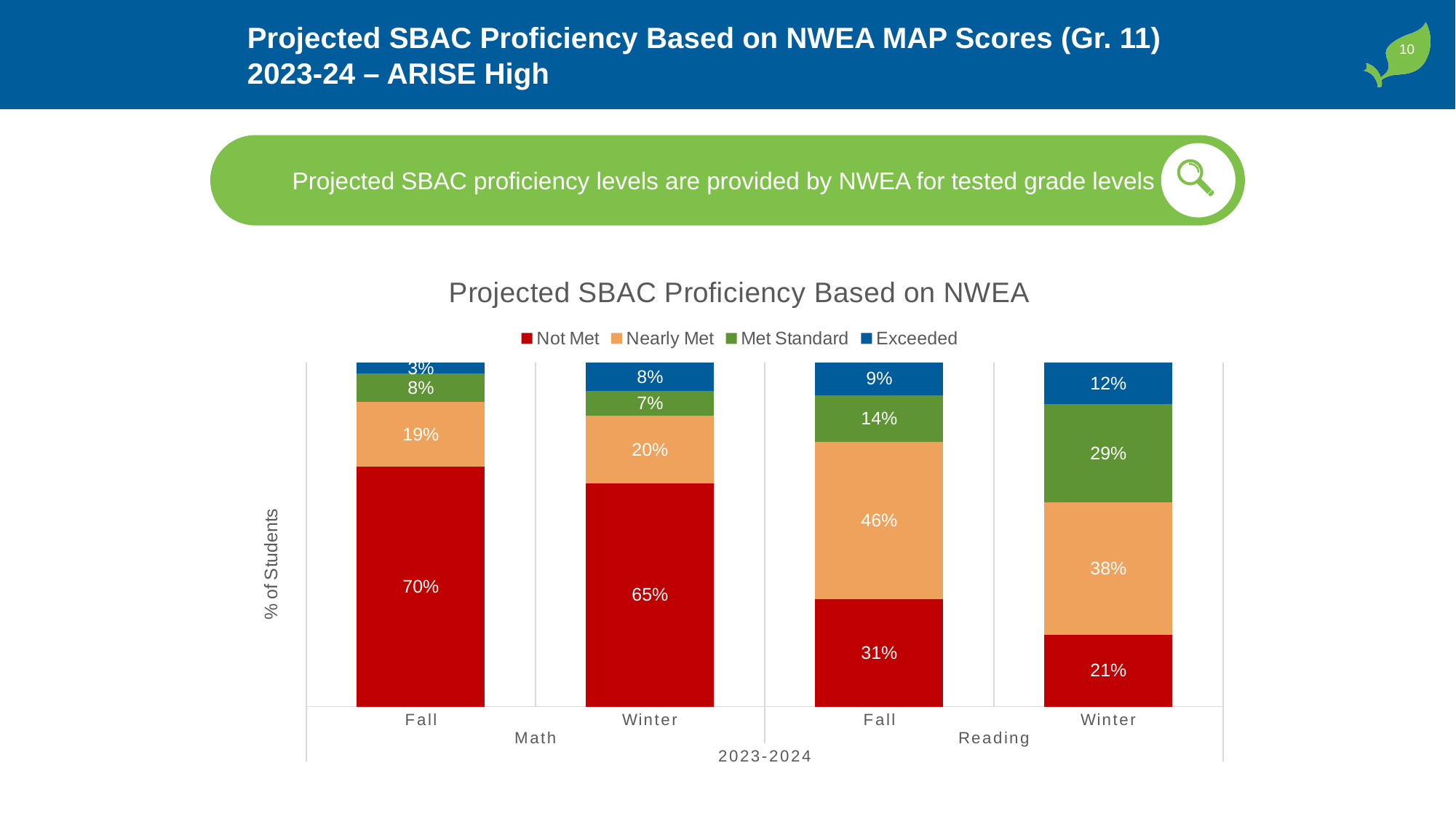

# Projected SBAC Proficiency Based on NWEA MAP Scores (Gr. 11) 2023-24 – ARISE High
Projected SBAC proficiency levels are provided by NWEA for tested grade levels

### Chart: Projected SBAC Proficiency Based on NWEA

| Category | Not Met | Nearly Met | Met Standard | Exceeded |
|---|---|---|---|---|
| Fall | 0.6979166666666666 | 0.1875 | 0.08333333333333333 | 0.03125 |
| Winter | 0.6494845360824743 | 0.1958762886597938 | 0.07216494845360824 | 0.08247422680412371 |
| Fall | 0.3125 | 0.4583333333333333 | 0.13541666666666666 | 0.09375 |
| Winter | 0.2087912087912088 | 0.38461538461538464 | 0.2857142857142857 | 0.12087912087912088 |